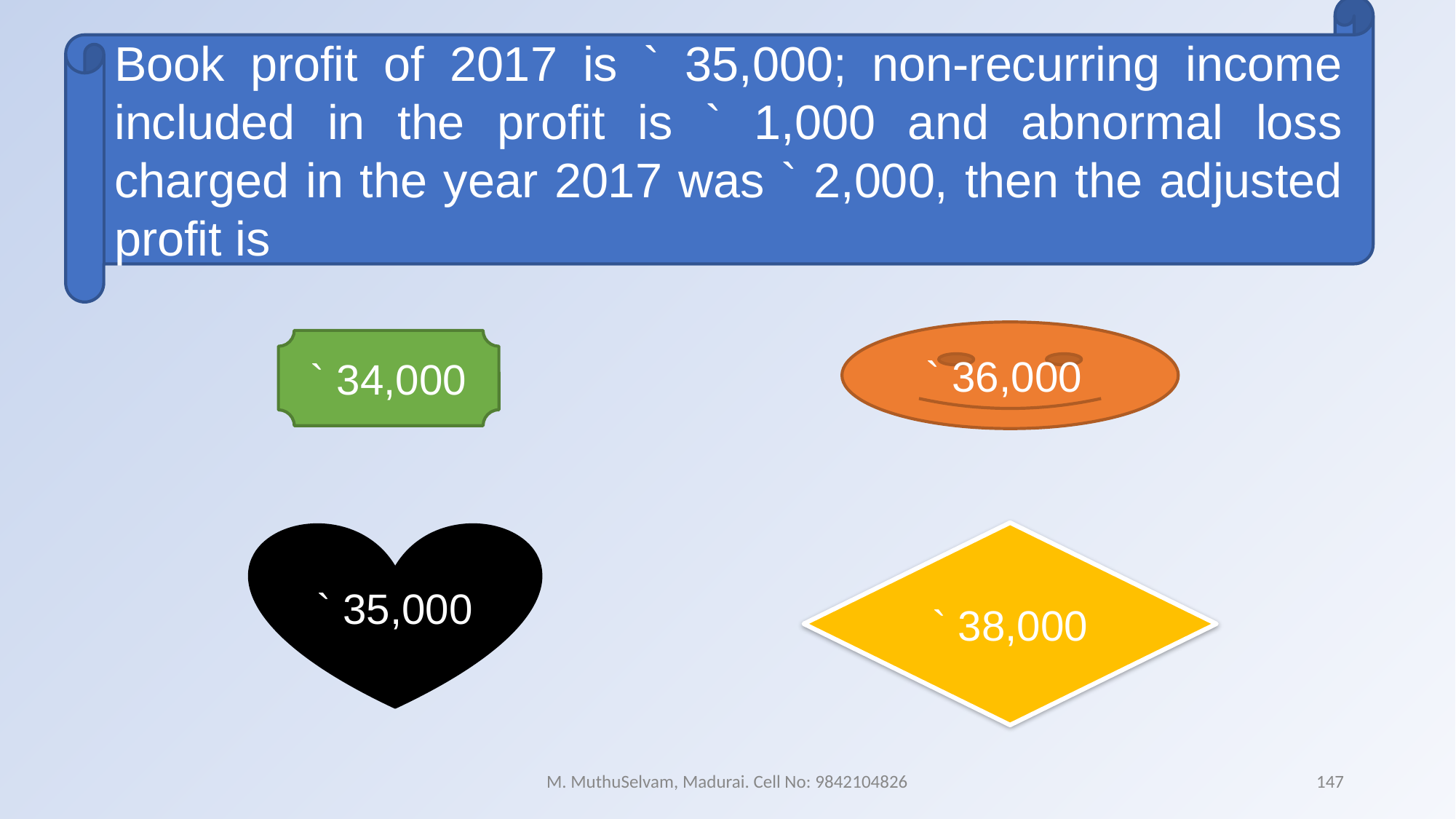

Book profit of 2017 is ` 35,000; non-recurring income included in the profit is ` 1,000 and abnormal loss charged in the year 2017 was ` 2,000, then the adjusted profit is
` 36,000
` 34,000
` 35,000
` 38,000
M. MuthuSelvam, Madurai. Cell No: 9842104826
147